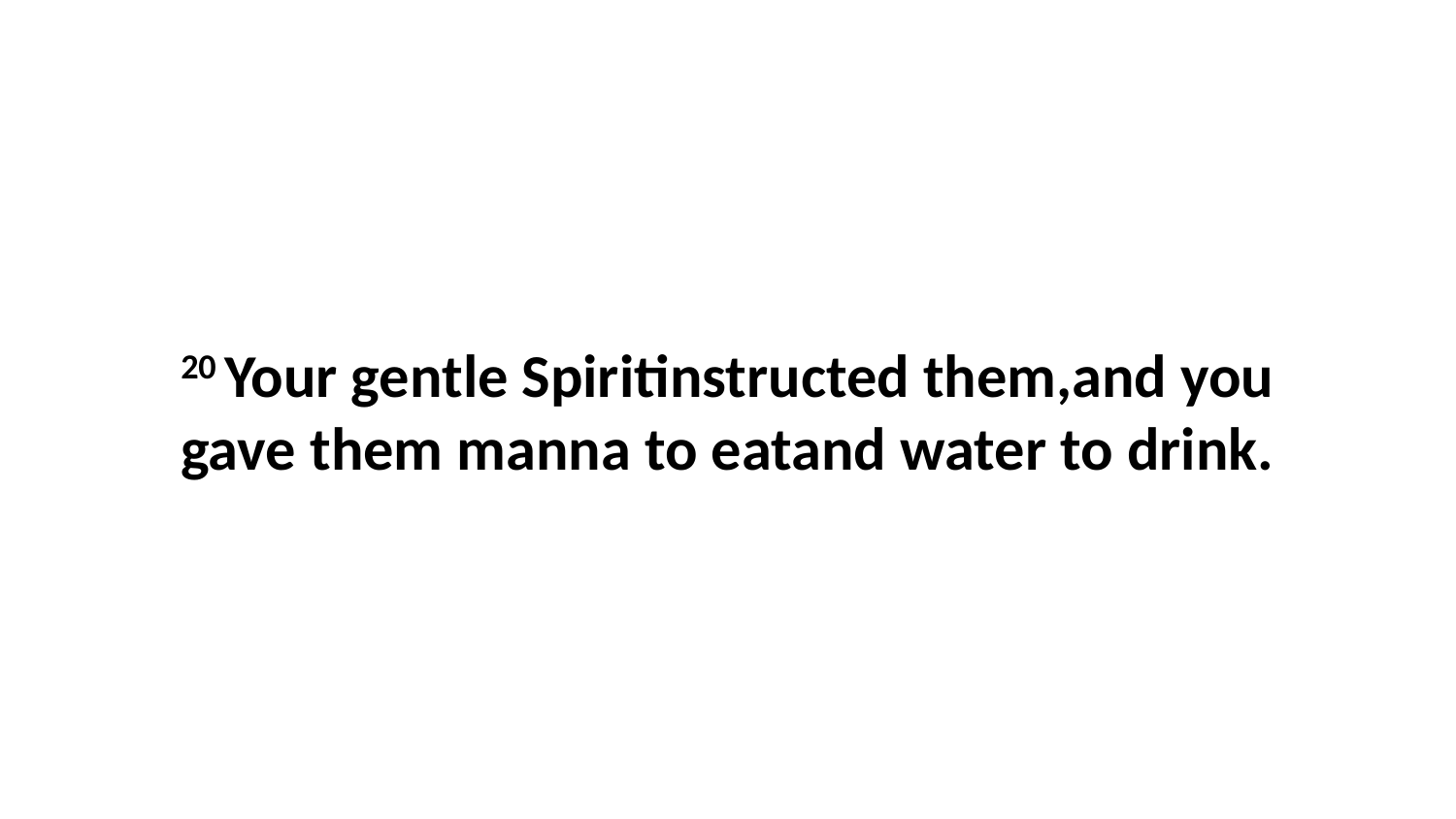

20 Your gentle Spiritinstructed them,and you gave them manna to eatand water to drink.